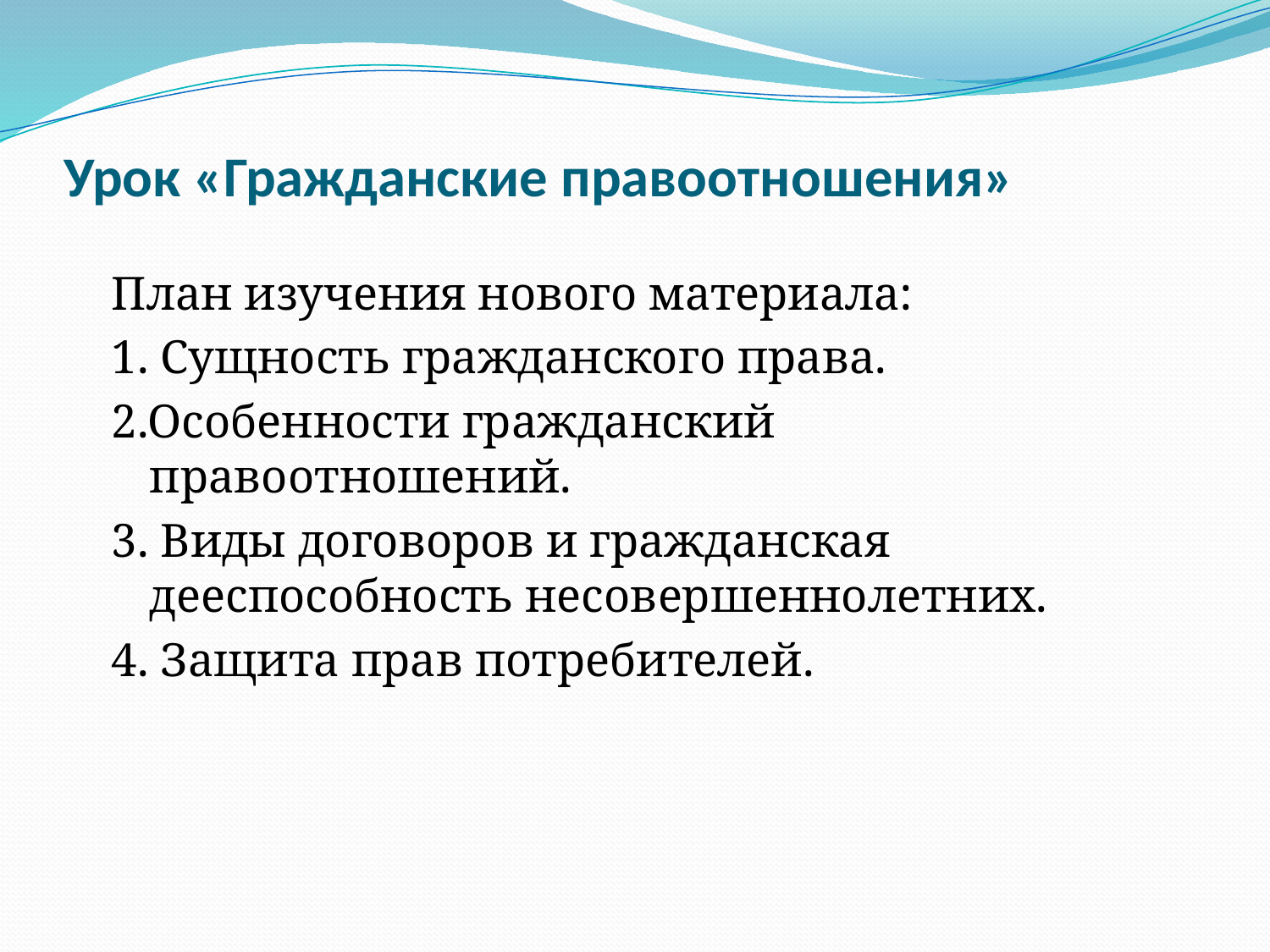

# Урок «Гражданские правоотношения»
План изучения нового материала:
1. Сущность гражданского права.
2.Особенности гражданский правоотношений.
3. Виды договоров и гражданская дееспособность несовершеннолетних.
4. Защита прав потребителей.